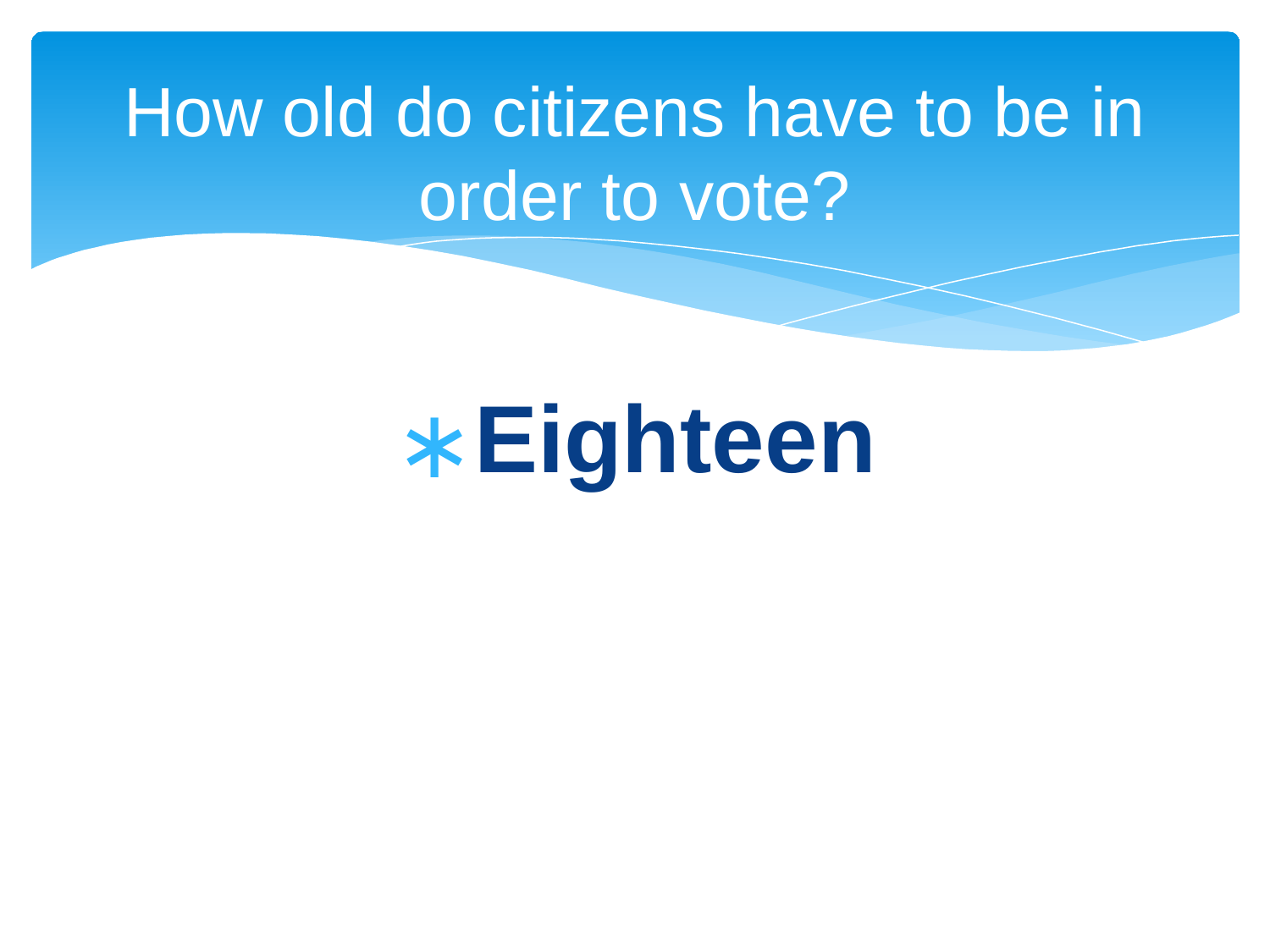

# How old do citizens have to be in order to vote?
Eighteen